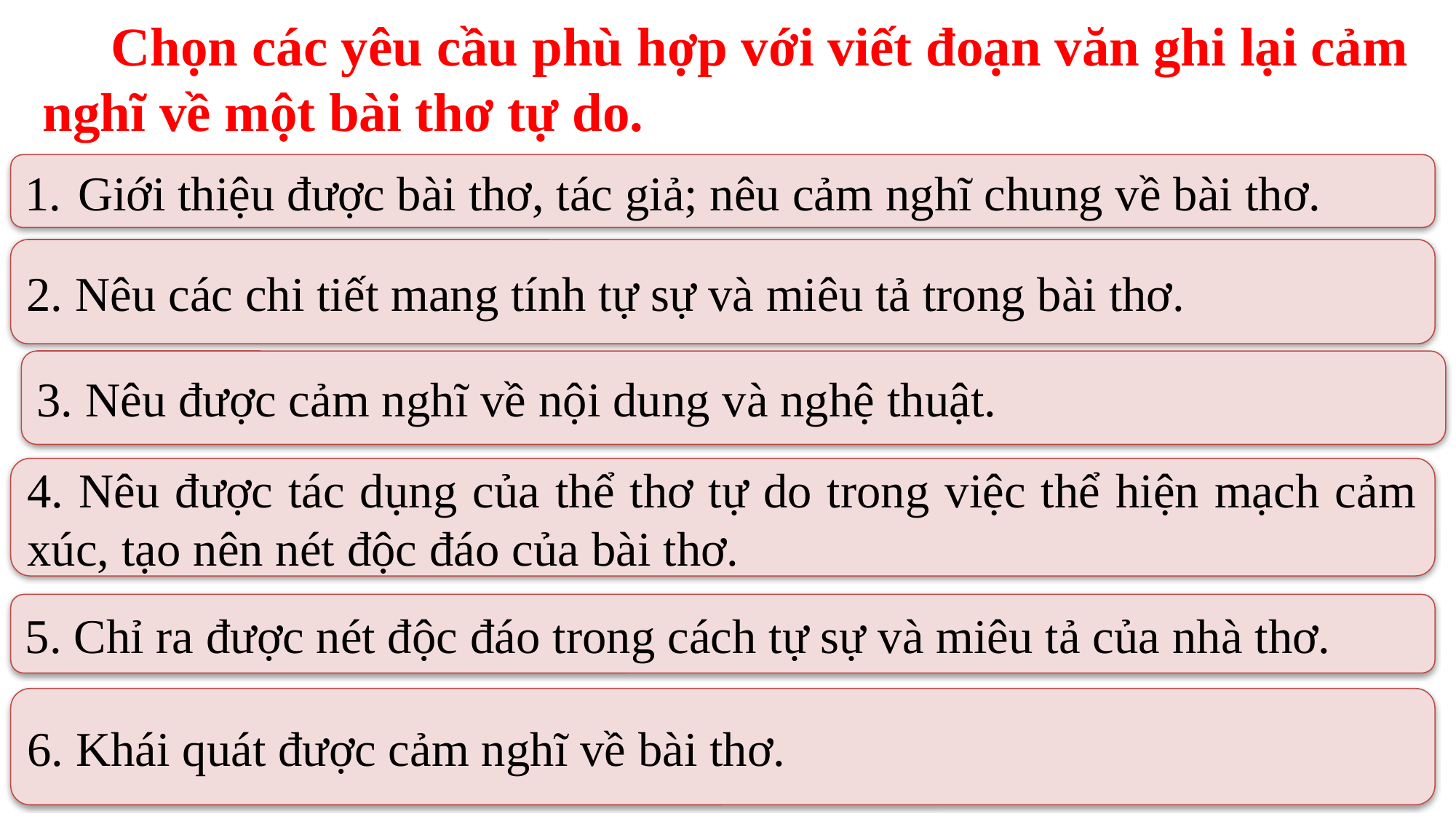

Chọn các yêu cầu phù hợp với viết đoạn văn ghi lại cảm nghĩ về một bài thơ tự do.
 Giới thiệu được bài thơ, tác giả; nêu cảm nghĩ chung về bài thơ.
2. Nêu các chi tiết mang tính tự sự và miêu tả trong bài thơ.
3. Nêu được cảm nghĩ về nội dung và nghệ thuật.
4. Nêu được tác dụng của thể thơ tự do trong việc thể hiện mạch cảm xúc, tạo nên nét độc đáo của bài thơ.
#
5. Chỉ ra được nét độc đáo trong cách tự sự và miêu tả của nhà thơ.

6. Khái quát được cảm nghĩ về bài thơ.